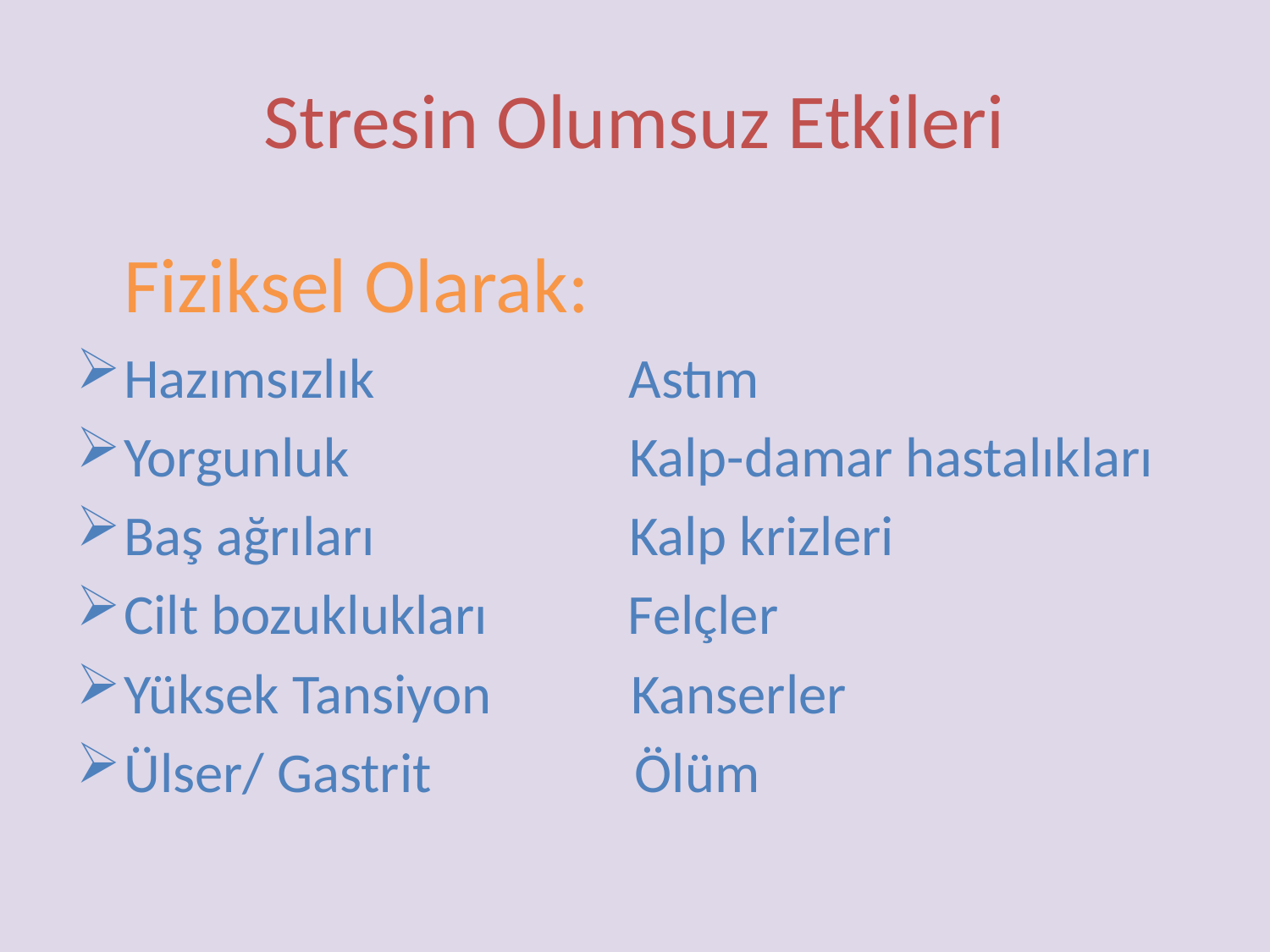

# Stresin Olumsuz Etkileri
	Fiziksel Olarak:
Hazımsızlık                    Astım
Yorgunluk                      Kalp-damar hastalıkları
Baş ağrıları                    Kalp krizleri
Cilt bozuklukları           Felçler
Yüksek Tansiyon           Kanserler
Ülser/ Gastrit                Ölüm